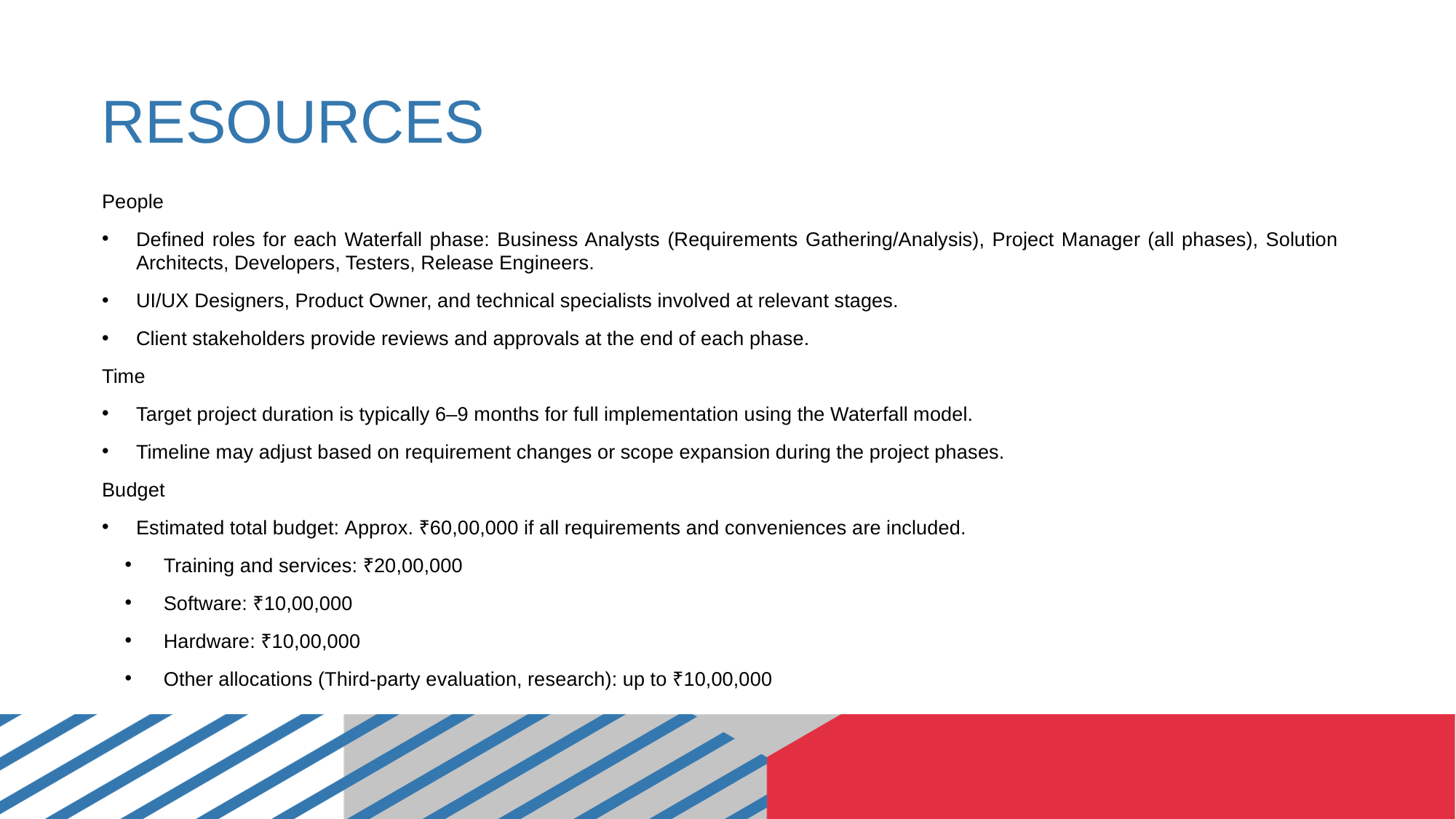

# RESOURCES
People
Defined roles for each Waterfall phase: Business Analysts (Requirements Gathering/Analysis), Project Manager (all phases), Solution Architects, Developers, Testers, Release Engineers.
UI/UX Designers, Product Owner, and technical specialists involved at relevant stages.
Client stakeholders provide reviews and approvals at the end of each phase.
Time
Target project duration is typically 6–9 months for full implementation using the Waterfall model.
Timeline may adjust based on requirement changes or scope expansion during the project phases.
Budget
Estimated total budget: Approx. ₹60,00,000 if all requirements and conveniences are included.
Training and services: ₹20,00,000
Software: ₹10,00,000
Hardware: ₹10,00,000
Other allocations (Third-party evaluation, research): up to ₹10,00,000